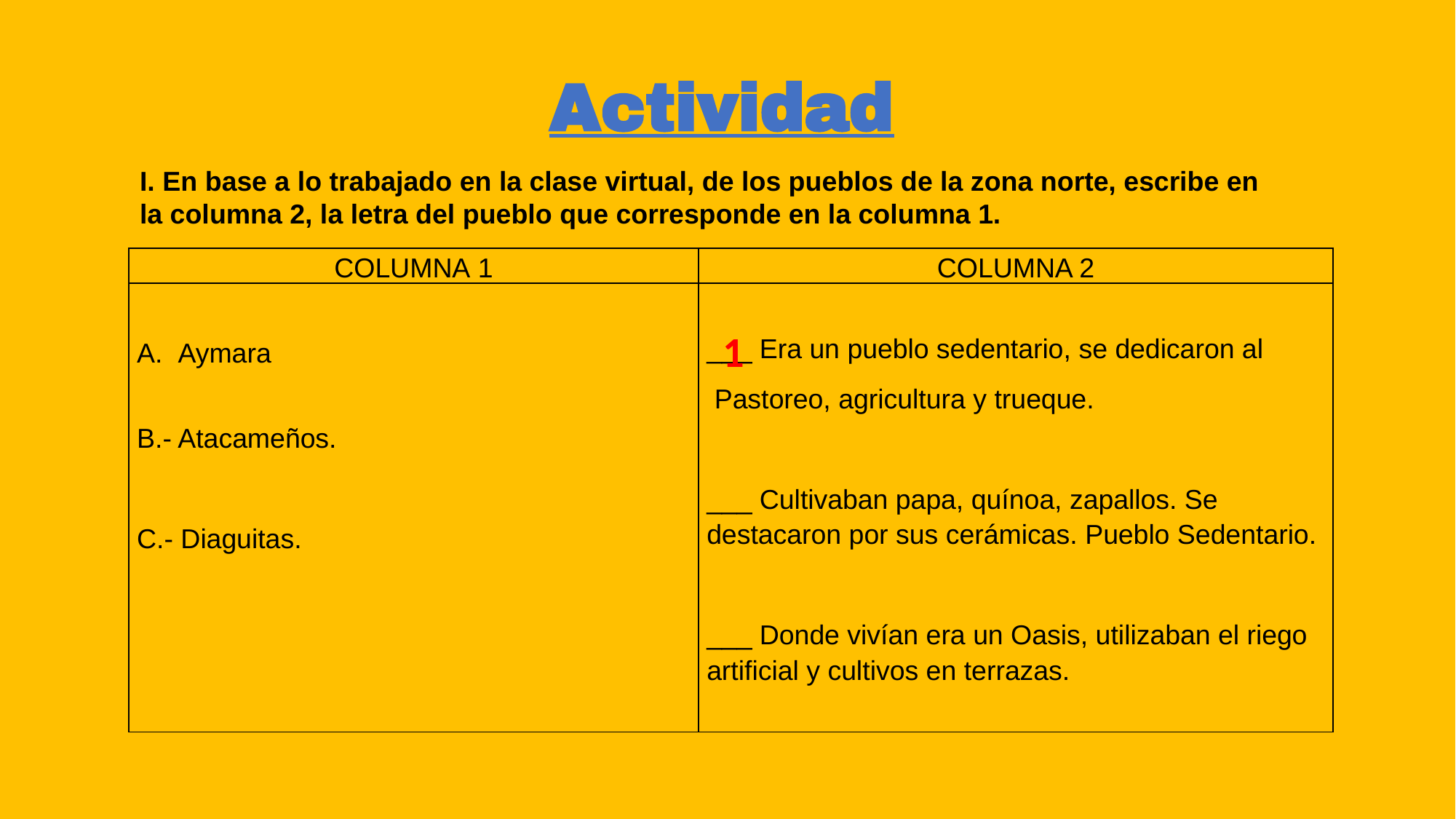

# Actividad
I. En base a lo trabajado en la clase virtual, de los pueblos de la zona norte, escribe en la columna 2, la letra del pueblo que corresponde en la columna 1.
| COLUMNA 1 | COLUMNA 2 |
| --- | --- |
| Aymara   B.- Atacameños.   C.- Diaguitas. | \_\_\_ Era un pueblo sedentario, se dedicaron al  Pastoreo, agricultura y trueque.   \_\_\_ Cultivaban papa, quínoa, zapallos. Se destacaron por sus cerámicas. Pueblo Sedentario.   \_\_\_ Donde vivían era un Oasis, utilizaban el riego artificial y cultivos en terrazas. |
1